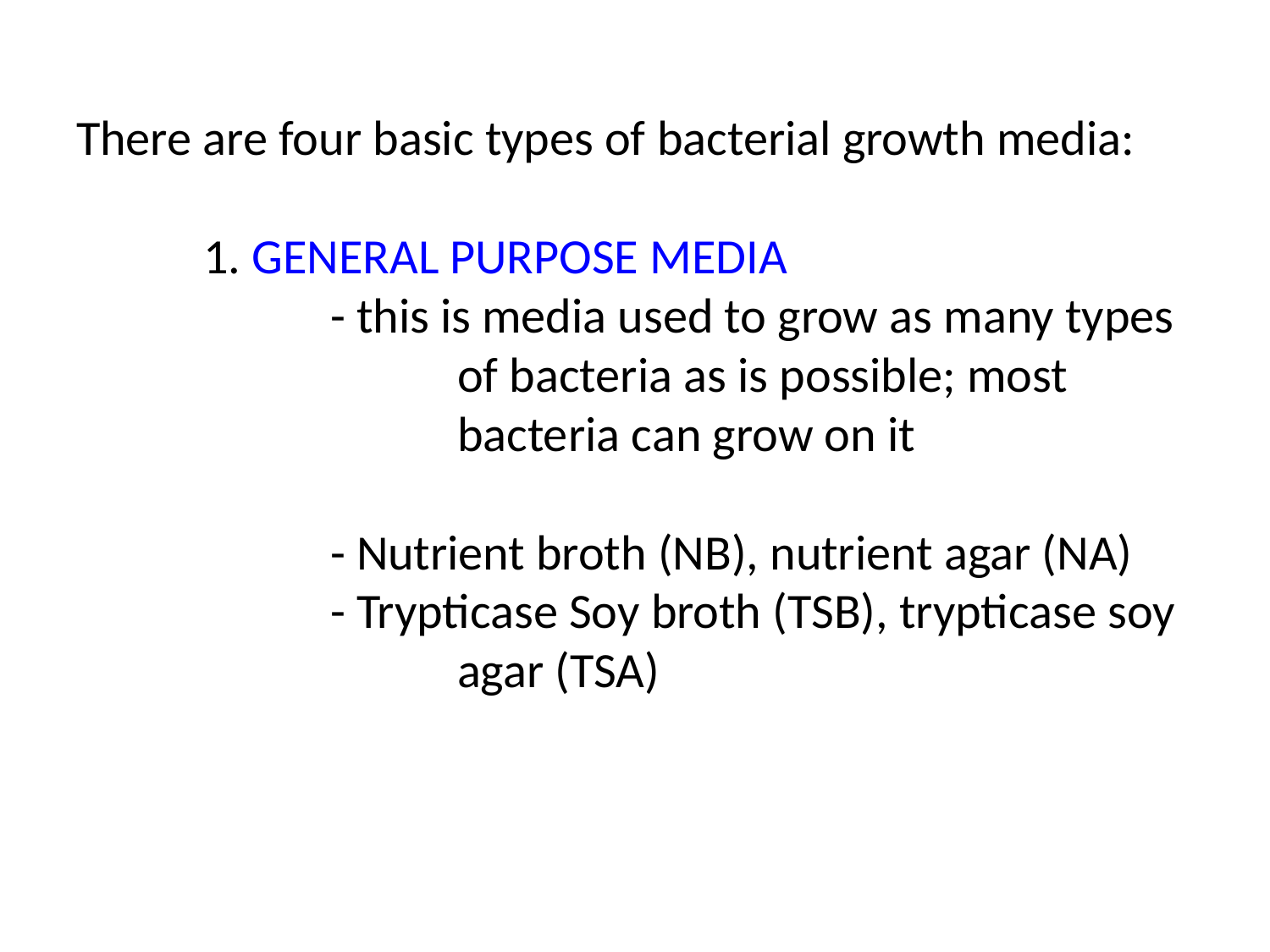

# There are four basic types of bacterial growth media: 1. GENERAL PURPOSE MEDIA - this is media used to grow as many types 			of bacteria as is possible; most 				bacteria can grow on it - Nutrient broth (NB), nutrient agar (NA) - Trypticase Soy broth (TSB), trypticase soy 			agar (TSA)